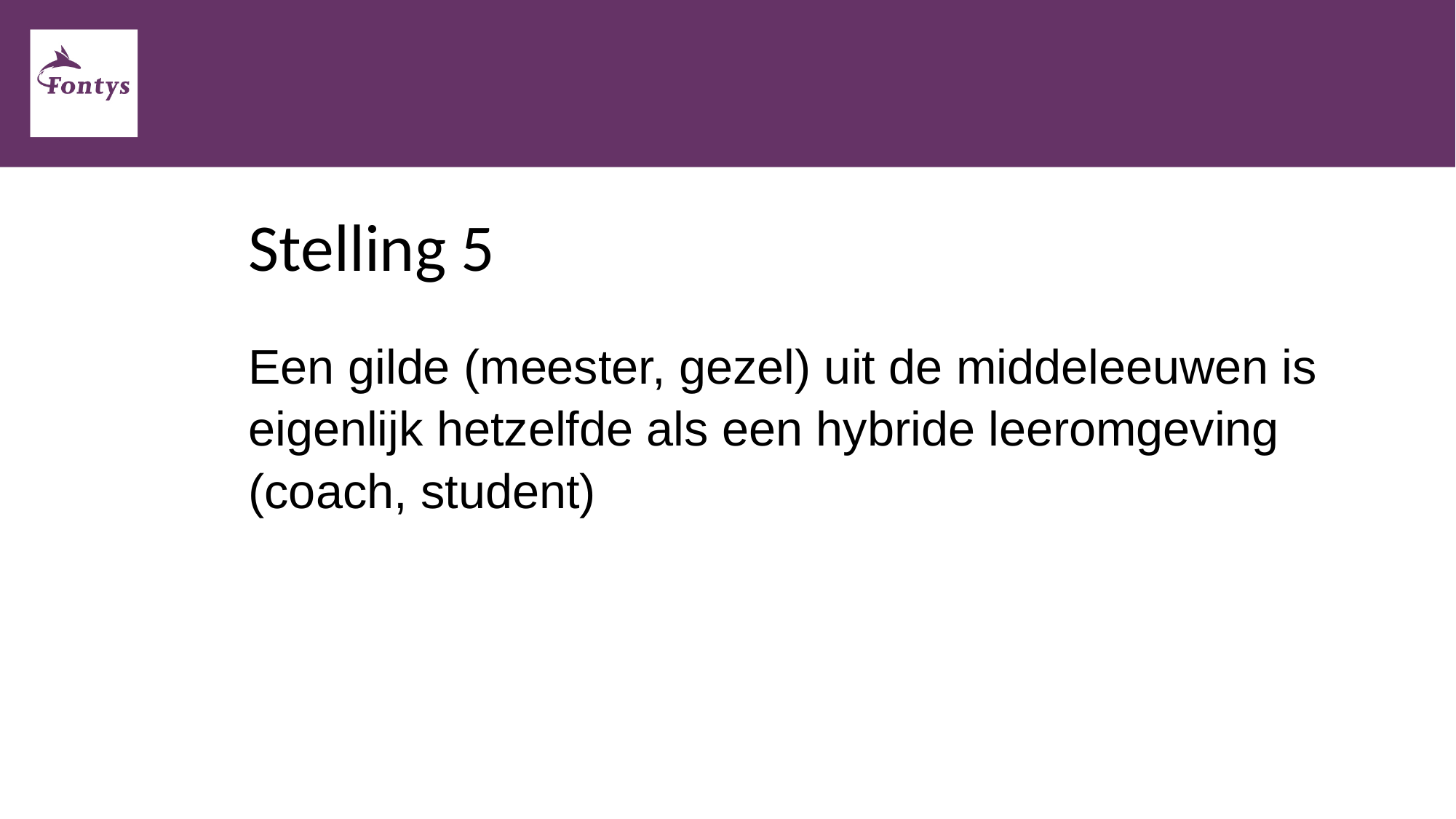

# Stelling 5
Een gilde (meester, gezel) uit de middeleeuwen is eigenlijk hetzelfde als een hybride leeromgeving (coach, student)